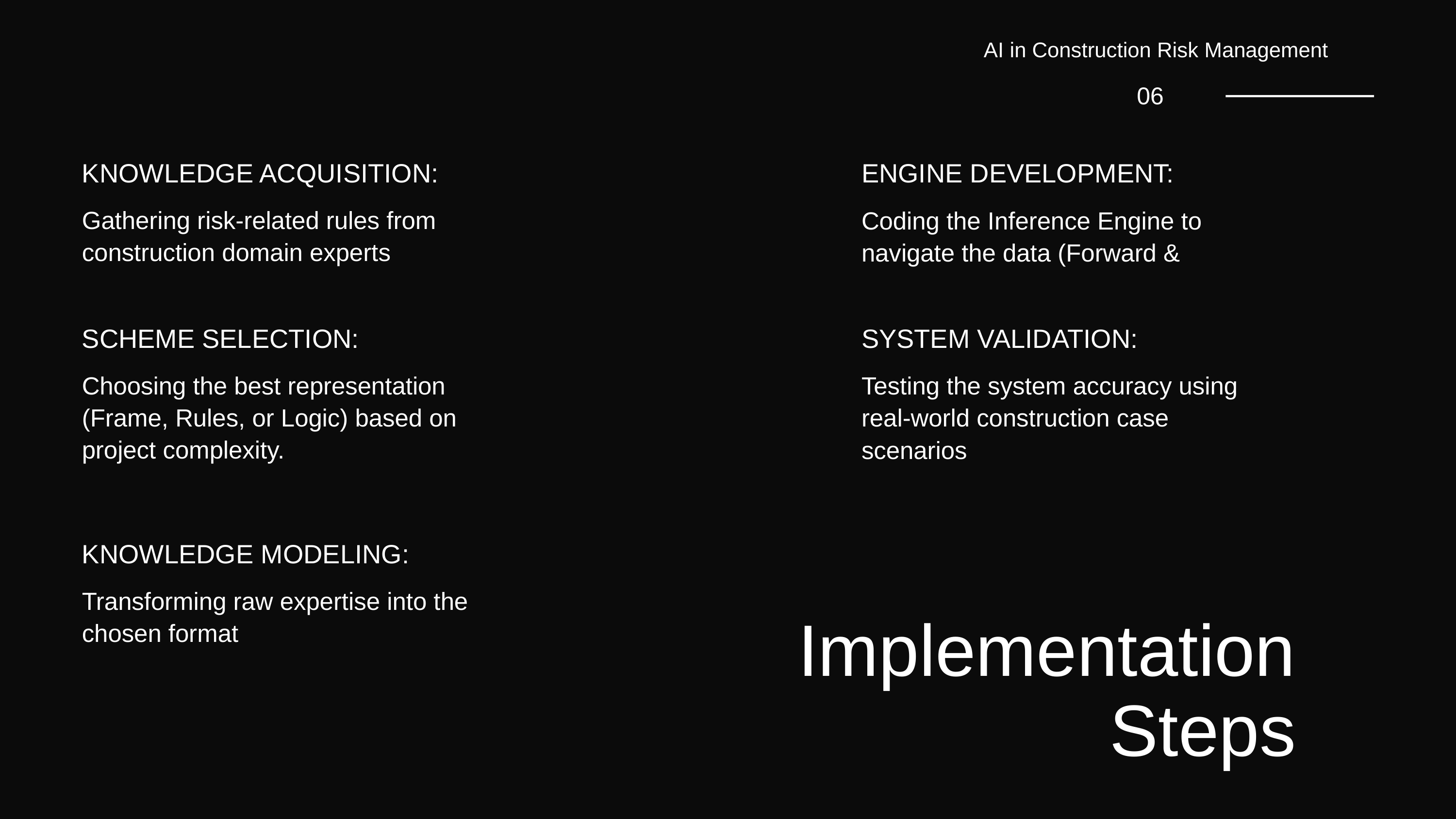

AI in Construction Risk Management
06

KNOWLEDGE ACQUISITION:
Gathering risk-related rules from construction domain experts
ENGINE DEVELOPMENT:
Coding the Inference Engine to navigate the data (Forward &
SCHEME SELECTION:
Choosing the best representation (Frame, Rules, or Logic) based on project complexity.
SYSTEM VALIDATION:
Testing the system accuracy using real-world construction case scenarios
KNOWLEDGE MODELING:
Transforming raw expertise into the chosen format
Implementation Steps